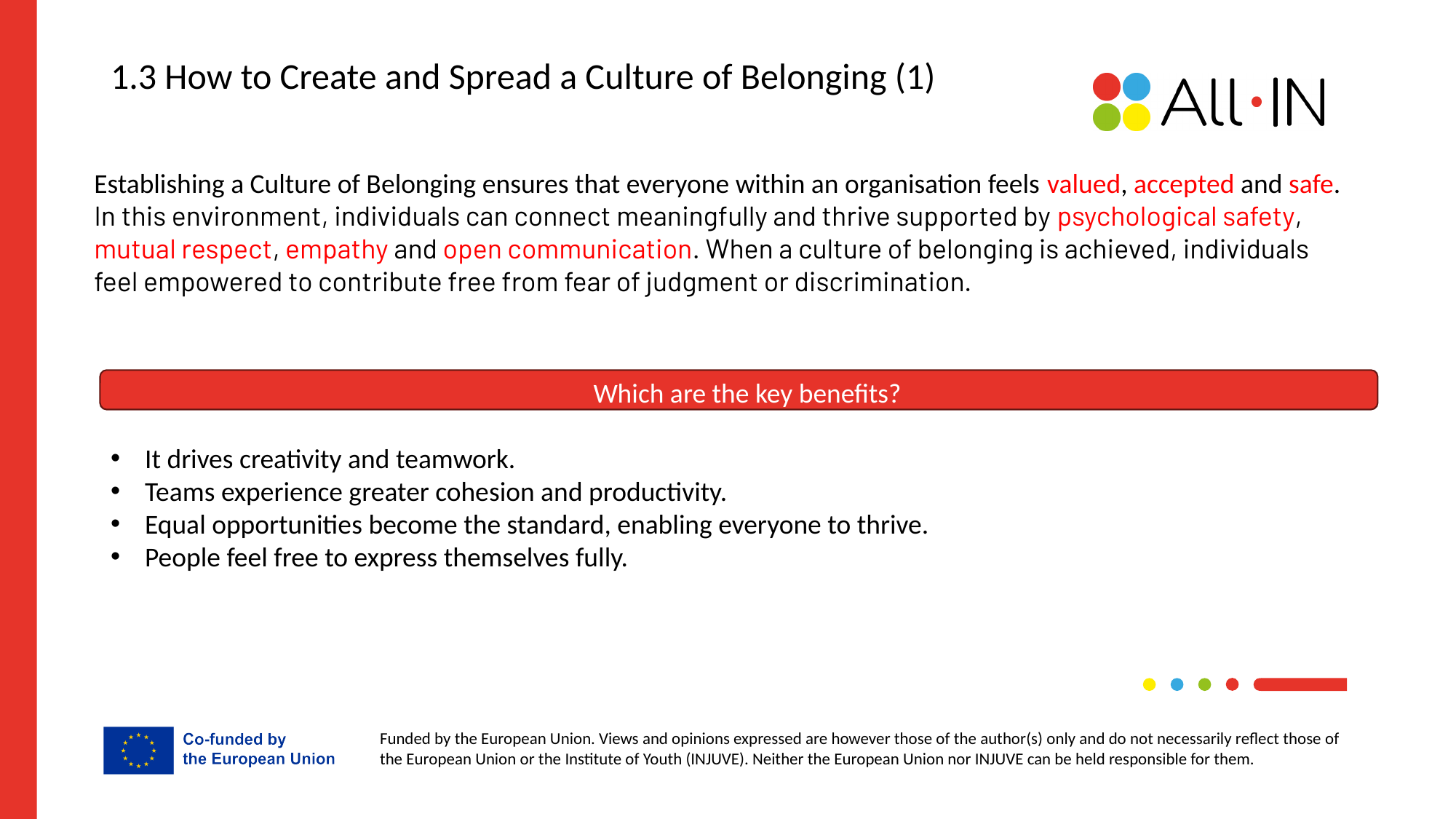

1.3 How to Create and Spread a Culture of Belonging (1)
Establishing a Culture of Belonging ensures that everyone within an organisation feels valued, accepted and safe.
In this environment, individuals can connect meaningfully and thrive supported by psychological safety, mutual respect, empathy and open communication. When a culture of belonging is achieved, individuals feel empowered to contribute free from fear of judgment or discrimination.

Which are the key benefits?

It drives creativity and teamwork.
Teams experience greater cohesion and productivity.
Equal opportunities become the standard, enabling everyone to thrive.
People feel free to express themselves fully.